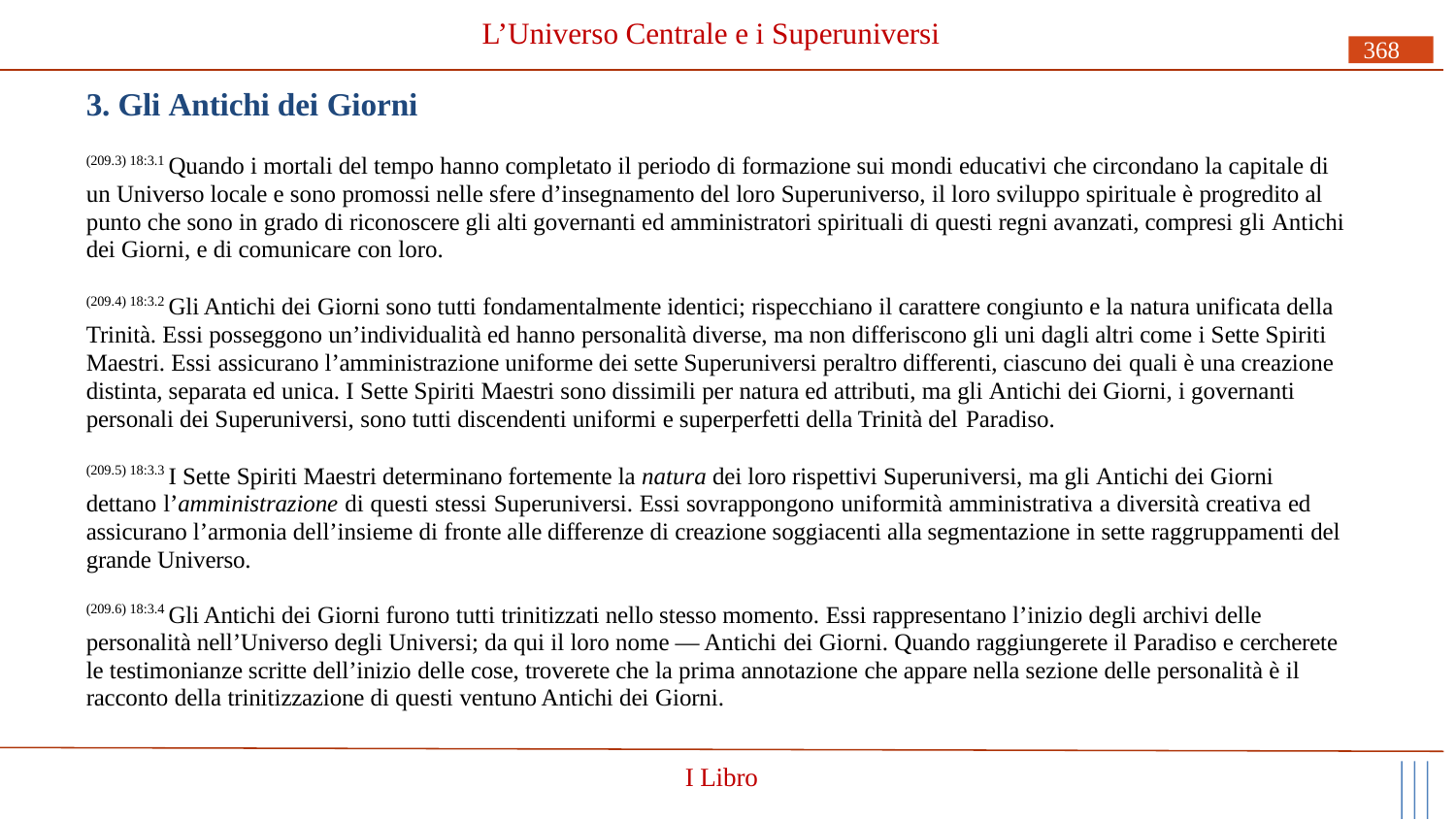

# L’Universo Centrale e i Superuniversi
368

3. Gli Antichi dei Giorni
(209.3) 18:3.1 Quando i mortali del tempo hanno completato il periodo di formazione sui mondi educativi che circondano la capitale di  un Universo locale e sono promossi nelle sfere d’insegnamento del loro Superuniverso, il loro sviluppo spirituale è progredito al  punto che sono in grado di riconoscere gli alti governanti ed amministratori spirituali di questi regni avanzati, compresi gli Antichi  dei Giorni, e di comunicare con loro.

(209.4) 18:3.2 Gli Antichi dei Giorni sono tutti fondamentalmente identici; rispecchiano il carattere congiunto e la natura unificata della  Trinità. Essi posseggono un’individualità ed hanno personalità diverse, ma non differiscono gli uni dagli altri come i Sette Spiriti  Maestri. Essi assicurano l’amministrazione uniforme dei sette Superuniversi peraltro differenti, ciascuno dei quali è una creazione  distinta, separata ed unica. I Sette Spiriti Maestri sono dissimili per natura ed attributi, ma gli Antichi dei Giorni, i governanti  personali dei Superuniversi, sono tutti discendenti uniformi e superperfetti della Trinità del Paradiso.

(209.5) 18:3.3 I Sette Spiriti Maestri determinano fortemente la natura dei loro rispettivi Superuniversi, ma gli Antichi dei Giorni  dettano l’amministrazione di questi stessi Superuniversi. Essi sovrappongono uniformità amministrativa a diversità creativa ed
assicurano l’armonia dell’insieme di fronte alle differenze di creazione soggiacenti alla segmentazione in sette raggruppamenti del  grande Universo.

(209.6) 18:3.4 Gli Antichi dei Giorni furono tutti trinitizzati nello stesso momento. Essi rappresentano l’inizio degli archivi delle  personalità nell’Universo degli Universi; da qui il loro nome — Antichi dei Giorni. Quando raggiungerete il Paradiso e cercherete  le testimonianze scritte dell’inizio delle cose, troverete che la prima annotazione che appare nella sezione delle personalità è il  racconto della trinitizzazione di questi ventuno Antichi dei Giorni.

I Libro